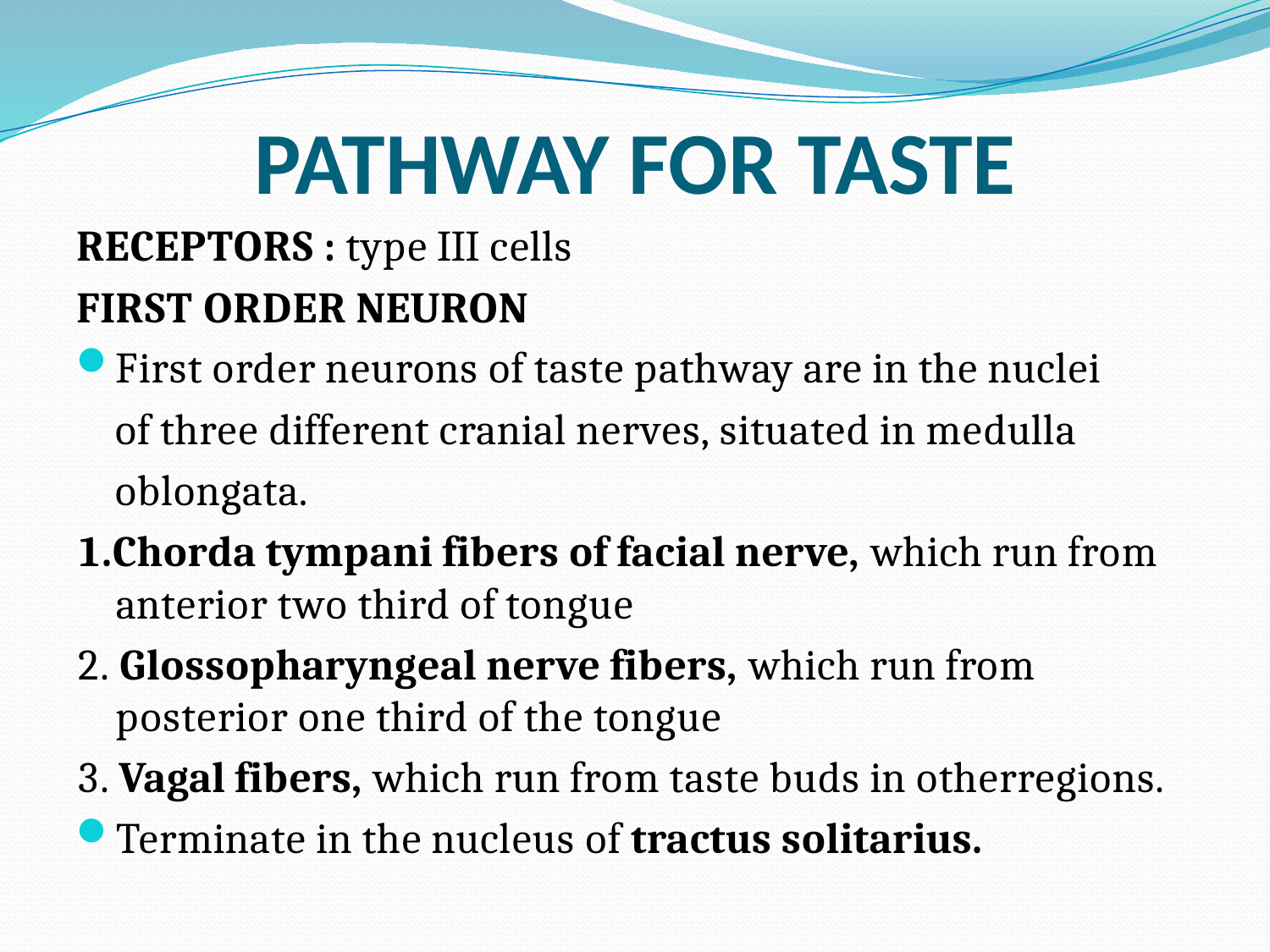

# PATHWAY FOR TASTE
RECEPTORS : type III cells
FIRST ORDER NEURON
First order neurons of taste pathway are in the nuclei
    of three different cranial nerves, situated in medulla
    oblongata.
1.Chorda tympani fibers of facial nerve, which run from anterior two third of tongue
2. Glossopharyngeal nerve fibers, which run from posterior one third of the tongue
3. Vagal fibers, which run from taste buds in otherregions.
Terminate in the nucleus of tractus solitarius.